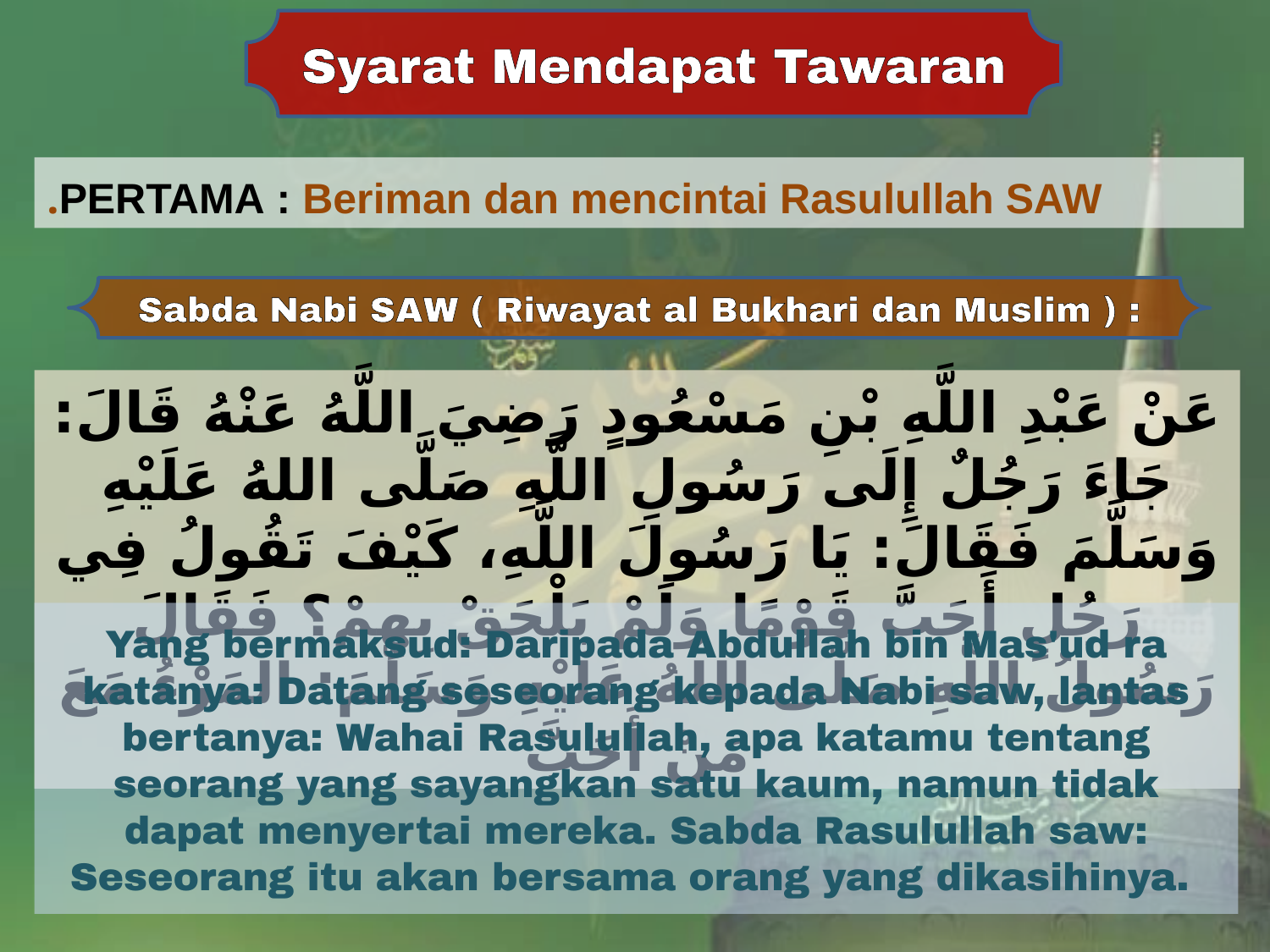

Syarat Mendapat Tawaran
PERTAMA : Beriman dan mencintai Rasulullah SAW.
Sabda Nabi SAW ( Riwayat al Bukhari dan Muslim ) :
عَنْ عَبْدِ اللَّهِ بْنِ مَسْعُودٍ رَضِيَ اللَّهُ عَنْهُ قَالَ: جَاءَ رَجُلٌ إِلَى رَسُولِ اللَّهِ صَلَّى اللهُ عَلَيْهِ وَسَلَّمَ فَقَالَ: يَا رَسُولَ اللَّهِ، كَيْفَ تَقُولُ فِي رَجُلٍ أَحَبَّ قَوْمًا وَلَمْ يَلْحَقْ بِهِمْ؟ فَقَالَ رَسُولُ اللَّهِ صَلَّى اللهُ عَلَيْهِ وَسَلَّمَ: المَرْءُ مَعَ مَنْ أَحَبَّ
Yang bermaksud: Daripada Abdullah bin Mas'ud ra katanya: Datang seseorang kepada Nabi saw, lantas bertanya: Wahai Rasulullah, apa katamu tentang seorang yang sayangkan satu kaum, namun tidak dapat menyertai mereka. Sabda Rasulullah saw: Seseorang itu akan bersama orang yang dikasihinya.